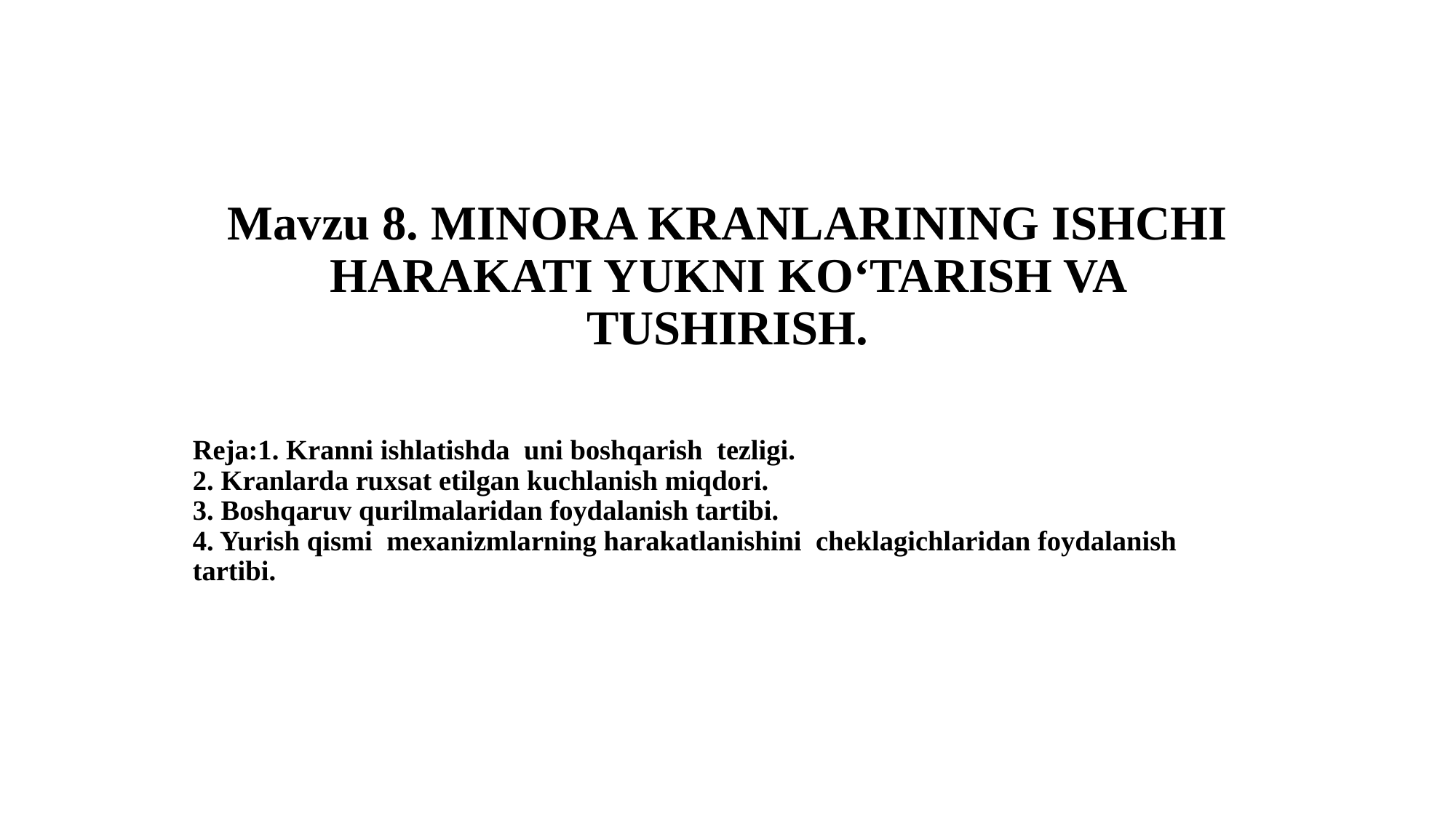

# Mavzu 8. MINORA KRANLARINING ISHCHI HARAKATI YUKNI KO‘TARISH VA TUSHIRISH.
Reja:1. Kranni ishlatishda  uni boshqarish  tezligi.
2. Kranlarda ruxsat etilgan kuchlanish miqdori.
3. Boshqaruv qurilmalaridan foydalanish tartibi.
4. Yurish qismi  mexanizmlarning harakatlanishini  cheklagichlaridan foydalanish tartibi.